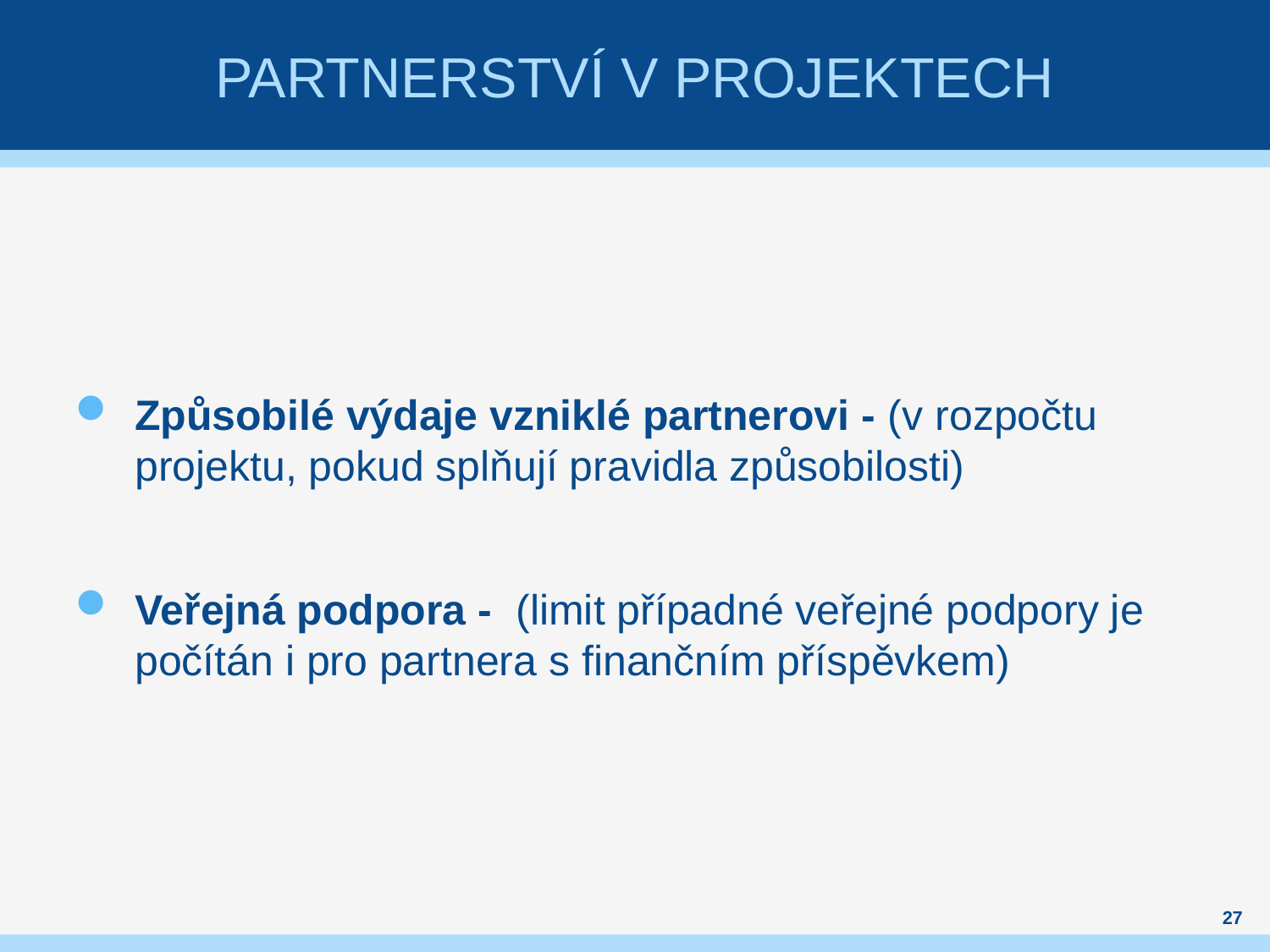

# PARTNERSTVÍ V PROJEKTECH

Způsobilé výdaje vzniklé partnerovi - (v rozpočtu projektu, pokud splňují pravidla způsobilosti)

Veřejná podpora -  (limit případné veřejné podpory je počítán i pro partnera s finančním příspěvkem)

27